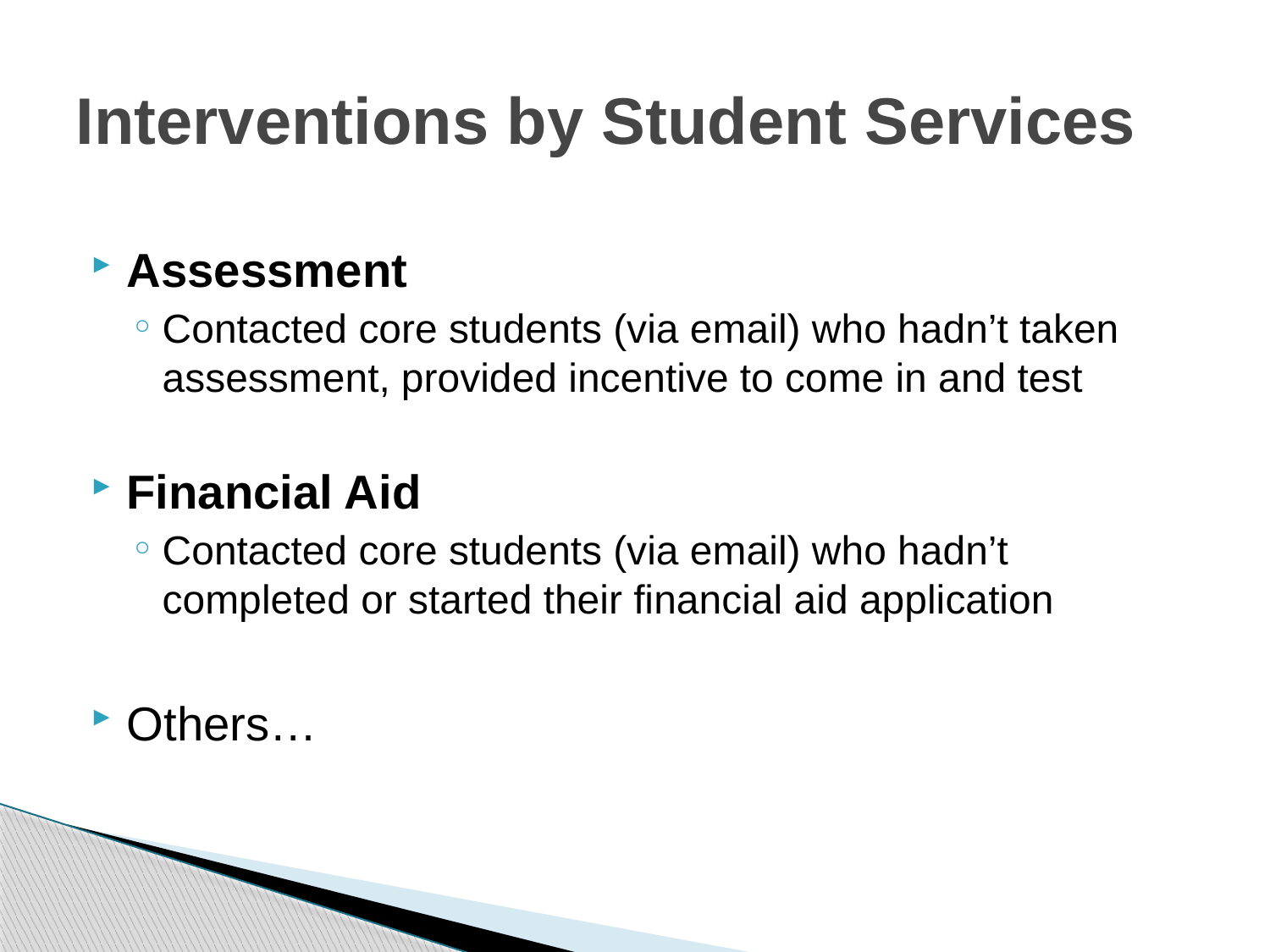

# Interventions by Student Services

Assessment
Contacted core students (via email) who hadn’t taken assessment, provided incentive to come in and test

Financial Aid
Contacted core students (via email) who hadn’t completed or started their financial aid application

Others…